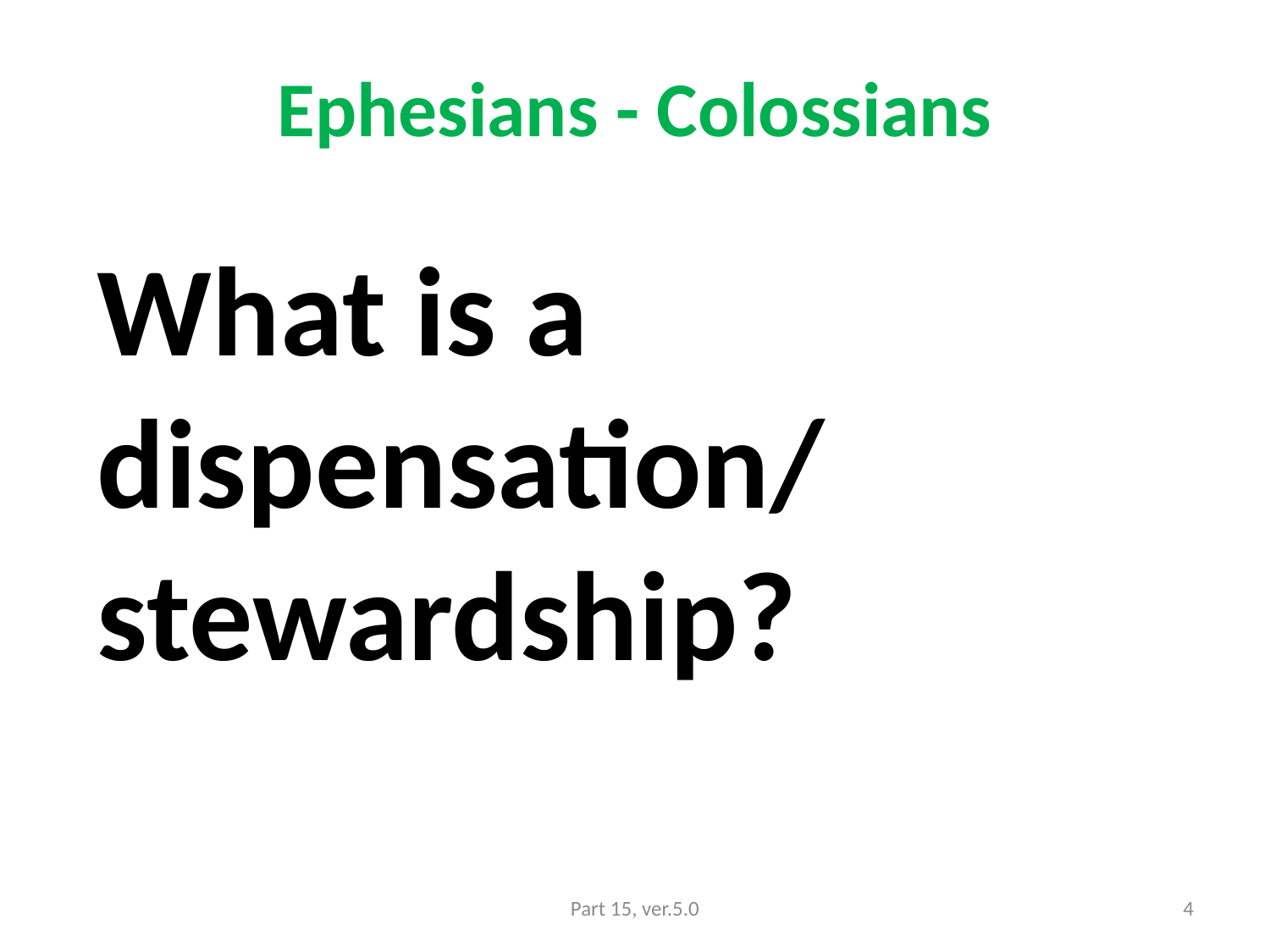

# Ephesians - Colossians
What is a dispensation/ stewardship?
Part 15, ver.5.0
4